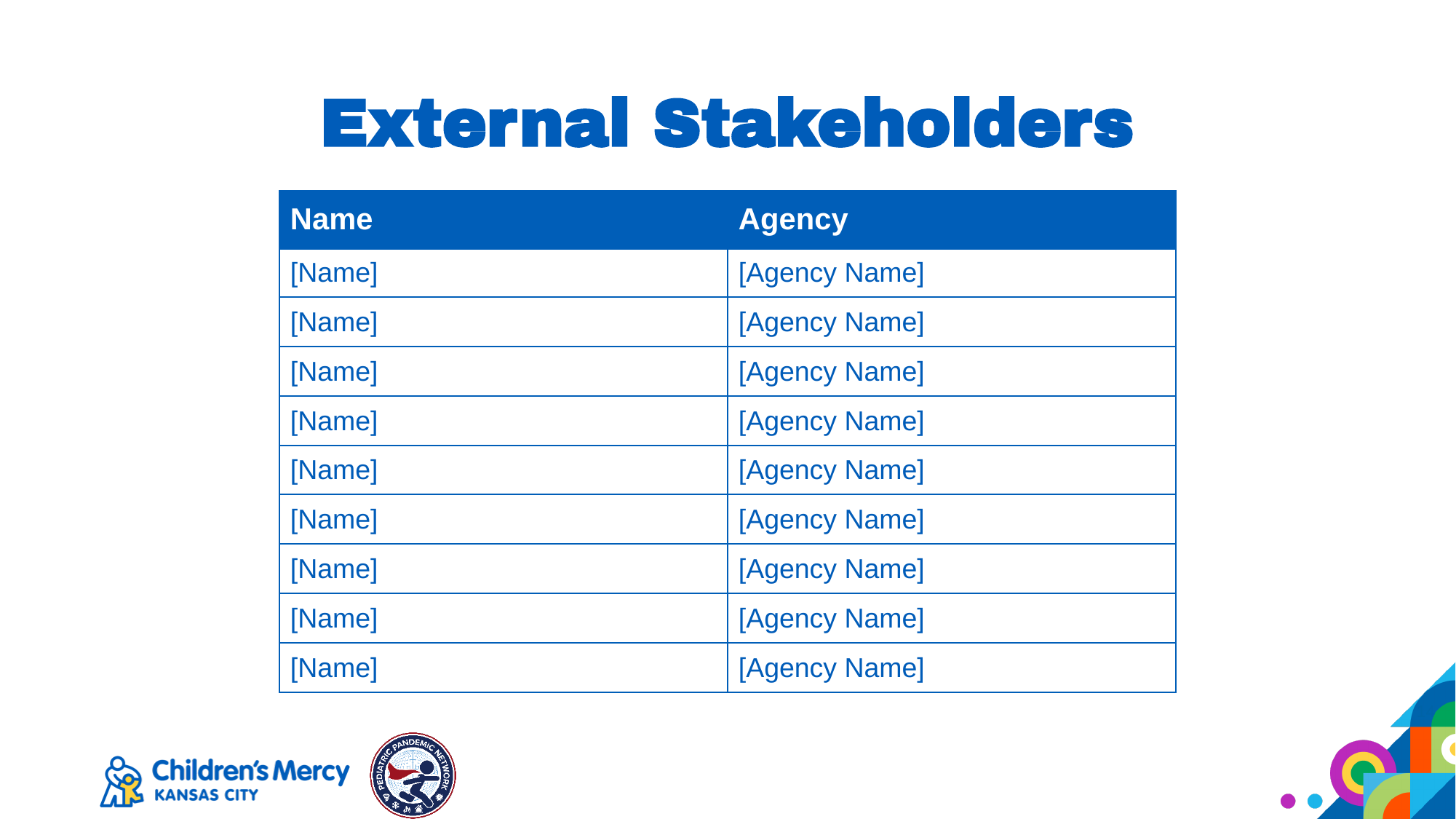

# External Stakeholders
| Name | Agency |
| --- | --- |
| [Name] | [Agency Name] |
| [Name] | [Agency Name] |
| [Name] | [Agency Name] |
| [Name] | [Agency Name] |
| [Name] | [Agency Name] |
| [Name] | [Agency Name] |
| [Name] | [Agency Name] |
| [Name] | [Agency Name] |
| [Name] | [Agency Name] |
14